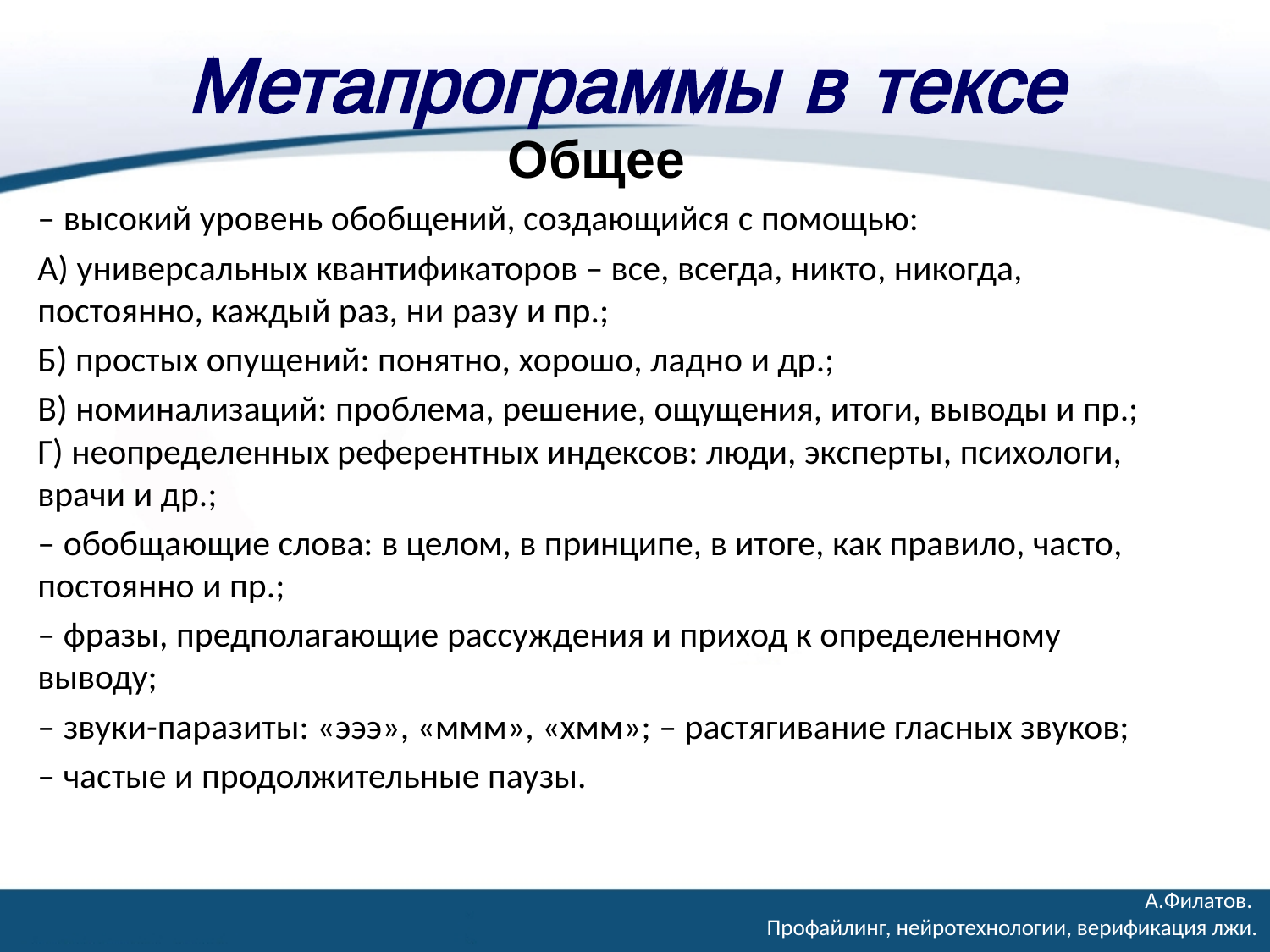

# Метапрограммы в тексе
Общее
– высокий уровень обобщений, создающийся с помощью:
А) универсальных квантификаторов – все, всегда, никто, никогда, постоянно, каждый раз, ни разу и пр.;
Б) простых опущений: понятно, хорошо, ладно и др.;
В) номинализаций: проблема, решение, ощущения, итоги, выводы и пр.; Г) неопределенных референтных индексов: люди, эксперты, психологи, врачи и др.;
– обобщающие слова: в целом, в принципе, в итоге, как правило, часто, постоянно и пр.;
– фразы, предполагающие рассуждения и приход к определенному выводу;
– звуки-паразиты: «эээ», «ммм», «хмм»; – растягивание гласных звуков;
– частые и продолжительные паузы.
А.Филатов.
Профайлинг, нейротехнологии, верификация лжи.